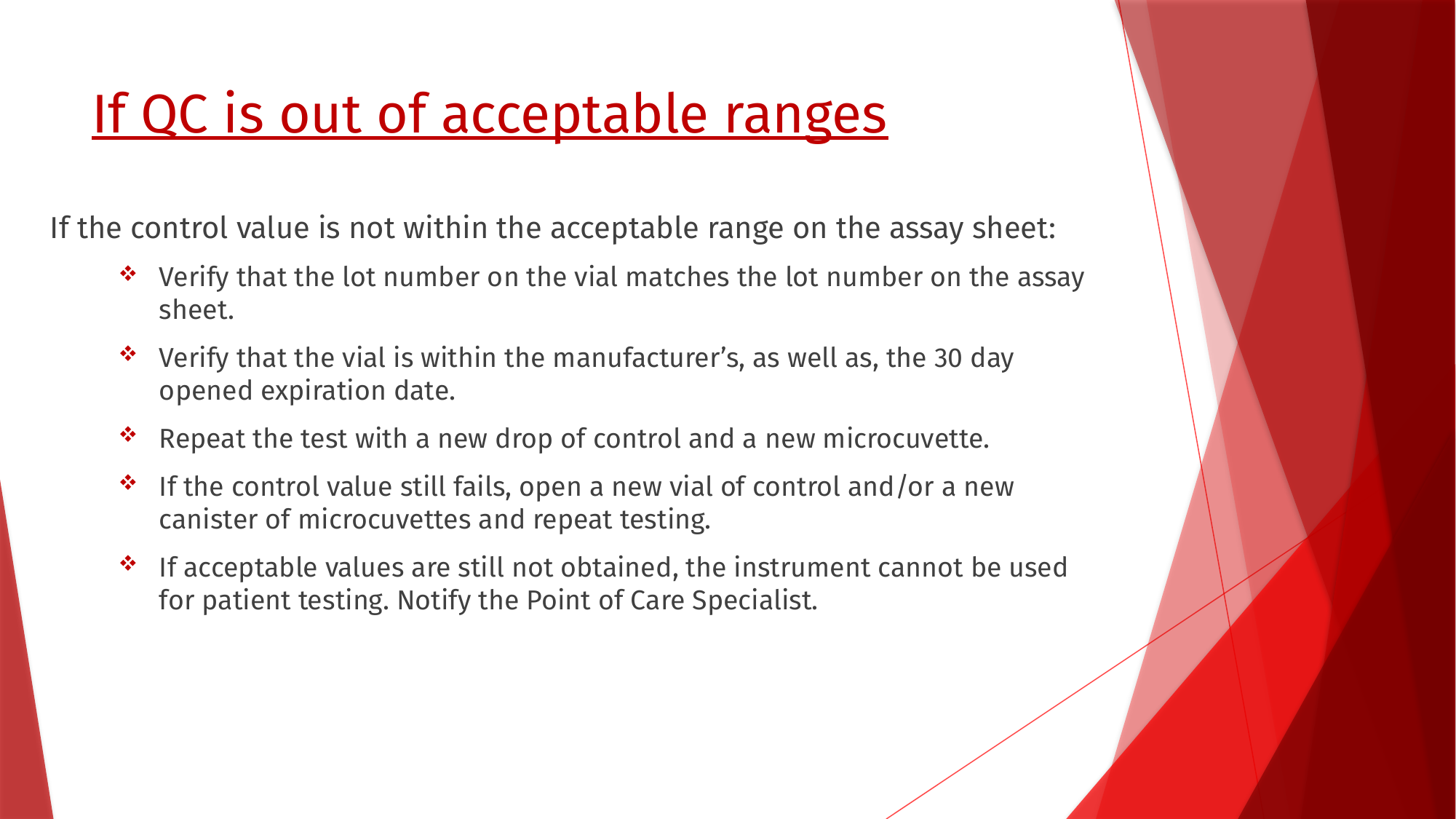

# If QC is out of acceptable ranges
If the control value is not within the acceptable range on the assay sheet:
Verify that the lot number on the vial matches the lot number on the assay sheet.
Verify that the vial is within the manufacturer’s, as well as, the 30 day opened expiration date.
Repeat the test with a new drop of control and a new microcuvette.
If the control value still fails, open a new vial of control and/or a new canister of microcuvettes and repeat testing.
If acceptable values are still not obtained, the instrument cannot be used for patient testing. Notify the Point of Care Specialist.